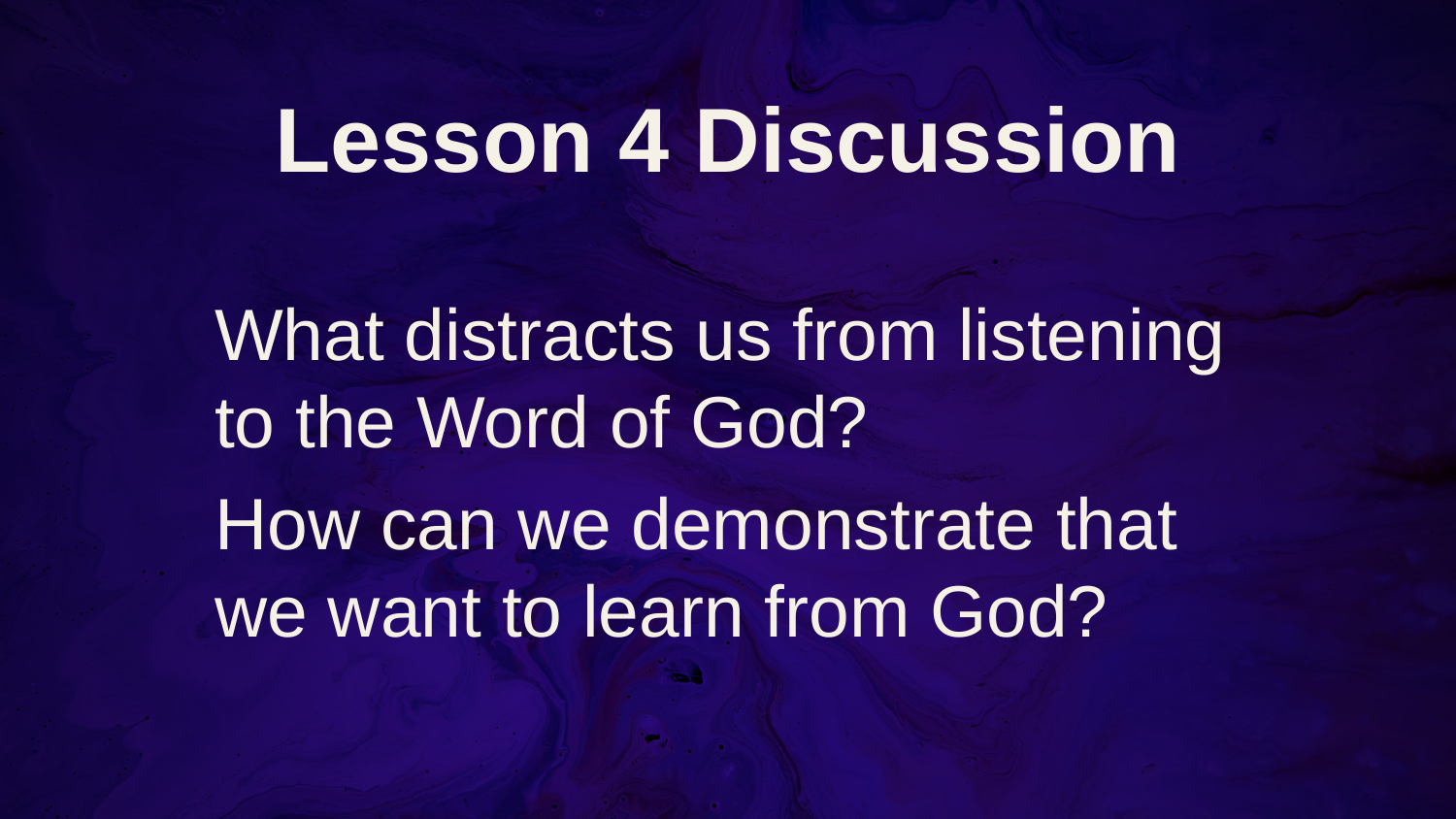

# Lesson 4 Discussion
What distracts us from listening to the Word of God?
How can we demonstrate that we want to learn from God?